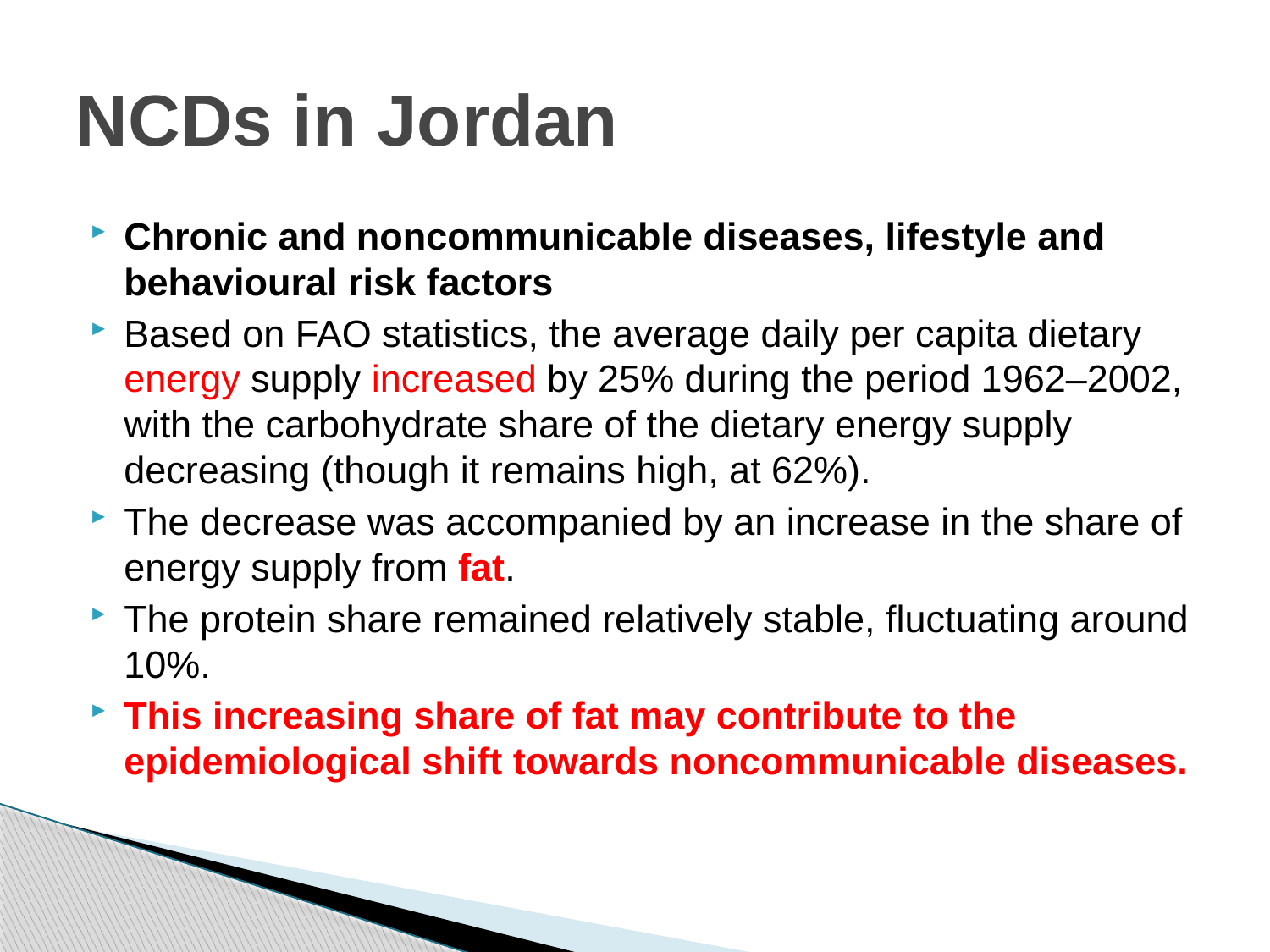

# NCDs in Jordan
Chronic and noncommunicable diseases, lifestyle and behavioural risk factors
Based on FAO statistics, the average daily per capita dietary energy supply increased by 25% during the period 1962–2002, with the carbohydrate share of the dietary energy supply decreasing (though it remains high, at 62%).
The decrease was accompanied by an increase in the share of energy supply from fat.
The protein share remained relatively stable, fluctuating around 10%.
This increasing share of fat may contribute to the epidemiological shift towards noncommunicable diseases.